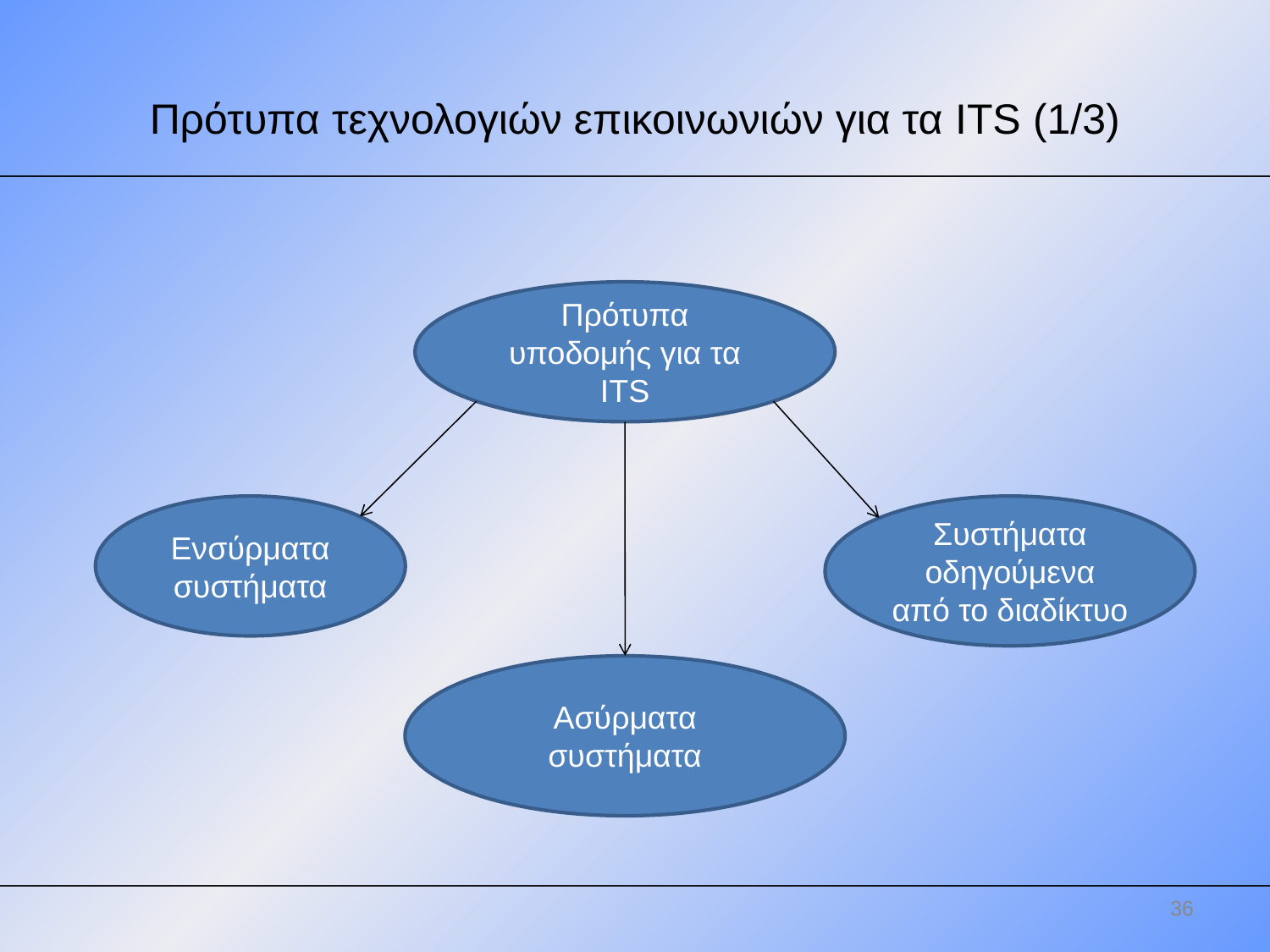

Πρότυπα τεχνολογιών επικοινωνιών για τα ITS (1/3)

Πρότυπα υποδομής για τα ITS
Ενσύρματα συστήματα
Συστήματα οδηγούμενα από το διαδίκτυο
Ασύρματα συστήματα
36